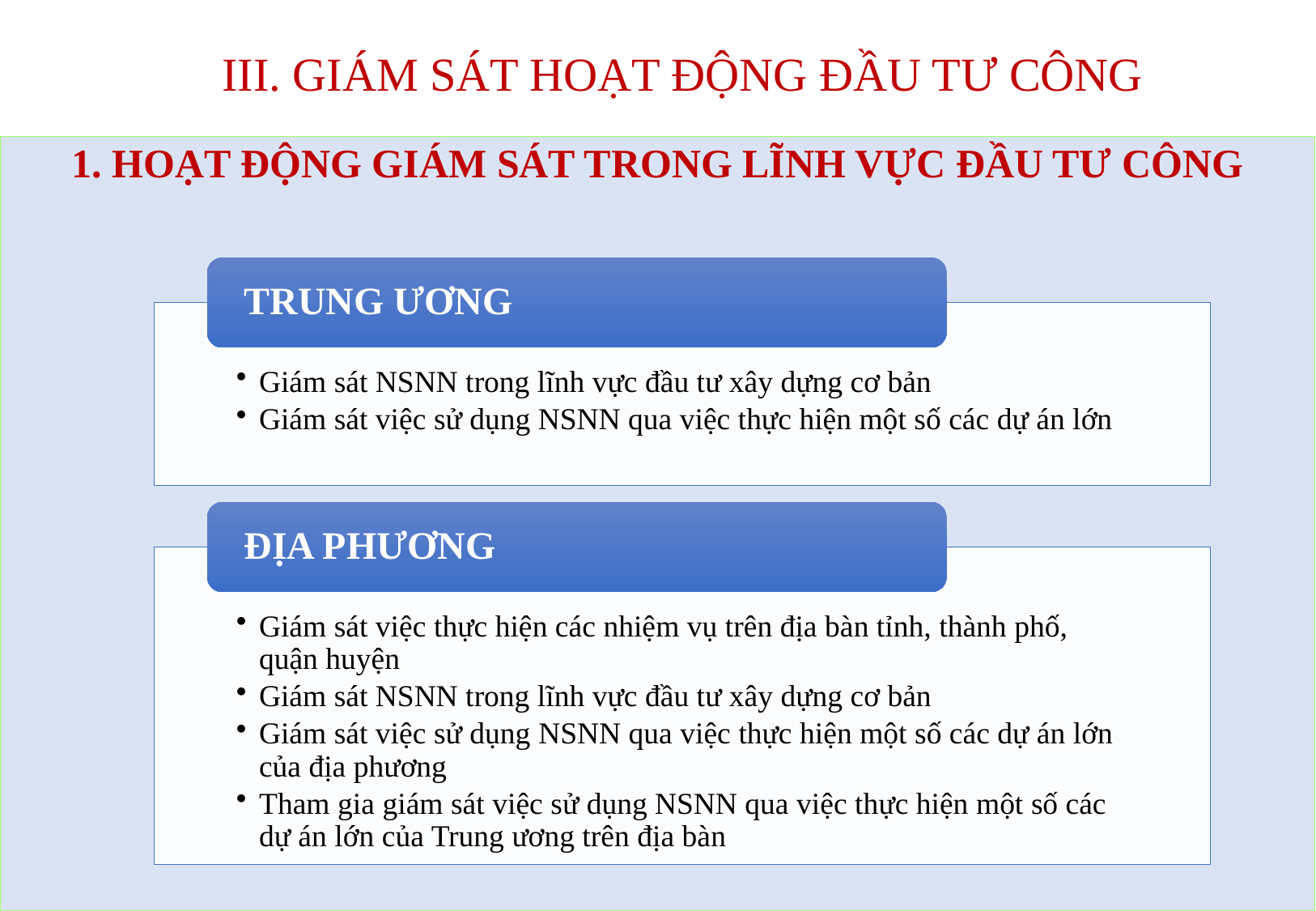

# III. GIÁM SÁT HOẠT ĐỘNG ĐẦU TƯ CÔNG
1. HOẠT ĐỘNG GIÁM SÁT TRONG LĨNH VỰC ĐẦU TƯ CÔNG

Giám sát NSNN trong lĩnh vực đầu tư xây dựng cơ bản
Giám sát việc sử dụng NSNN qua việc thực hiện một số các dự án lớn
TRUNG ƯƠNG
Giám sát việc thực hiện các nhiệm vụ trên địa bàn tỉnh, thành phố, quận huyện
Giám sát NSNN trong lĩnh vực đầu tư xây dựng cơ bản
Giám sát việc sử dụng NSNN qua việc thực hiện một số các dự án lớn của địa phương
Tham gia giám sát việc sử dụng NSNN qua việc thực hiện một số các dự án lớn của Trung ương trên địa bàn
ĐỊA PHƯƠNG